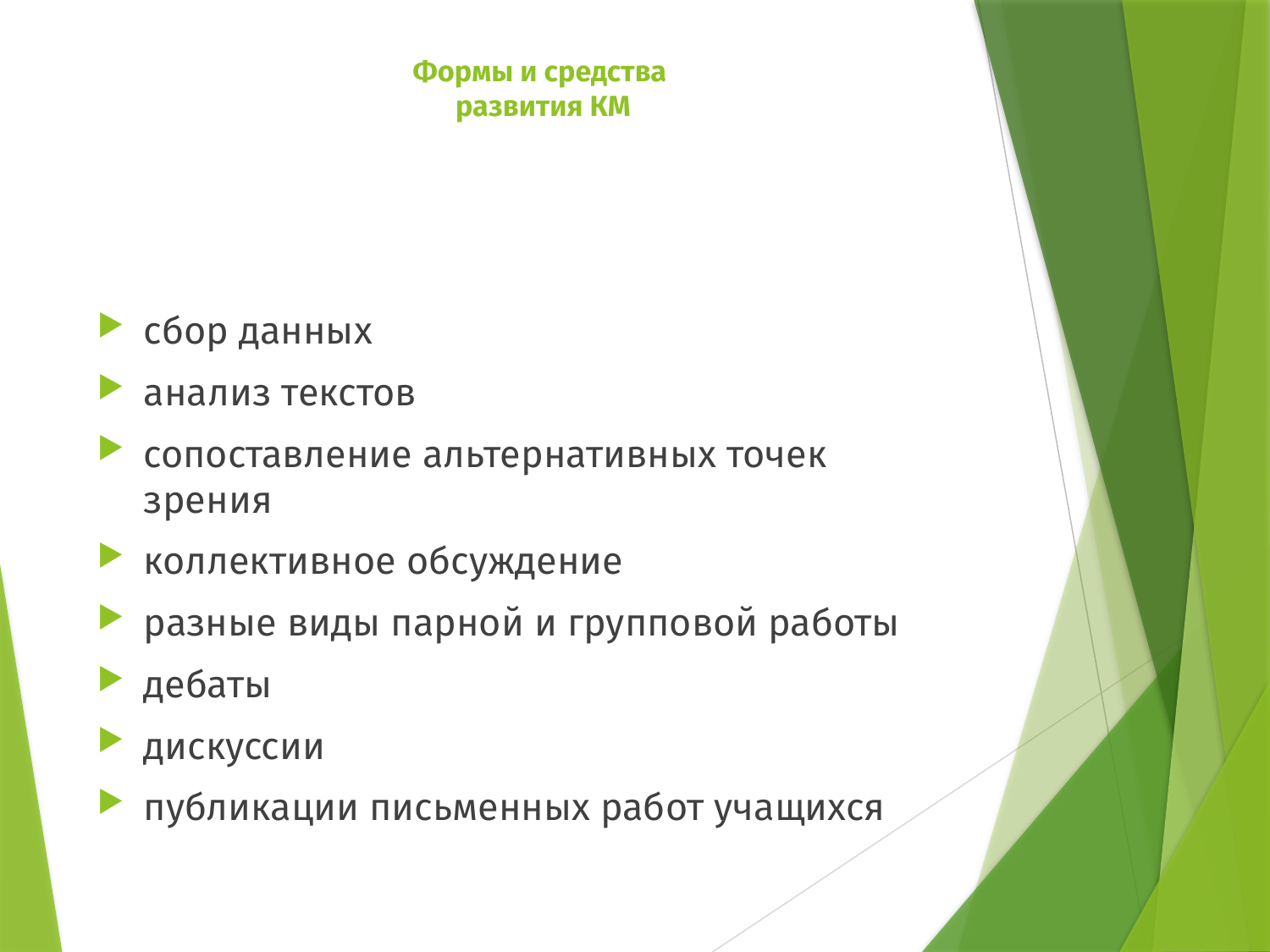

# Формы и средства развития КМ
сбор данных
анализ текстов
сопоставление альтернативных точек зрения
коллективное обсуждение
разные виды парной и групповой работы
дебаты
дискуссии
публикации письменных работ учащихся